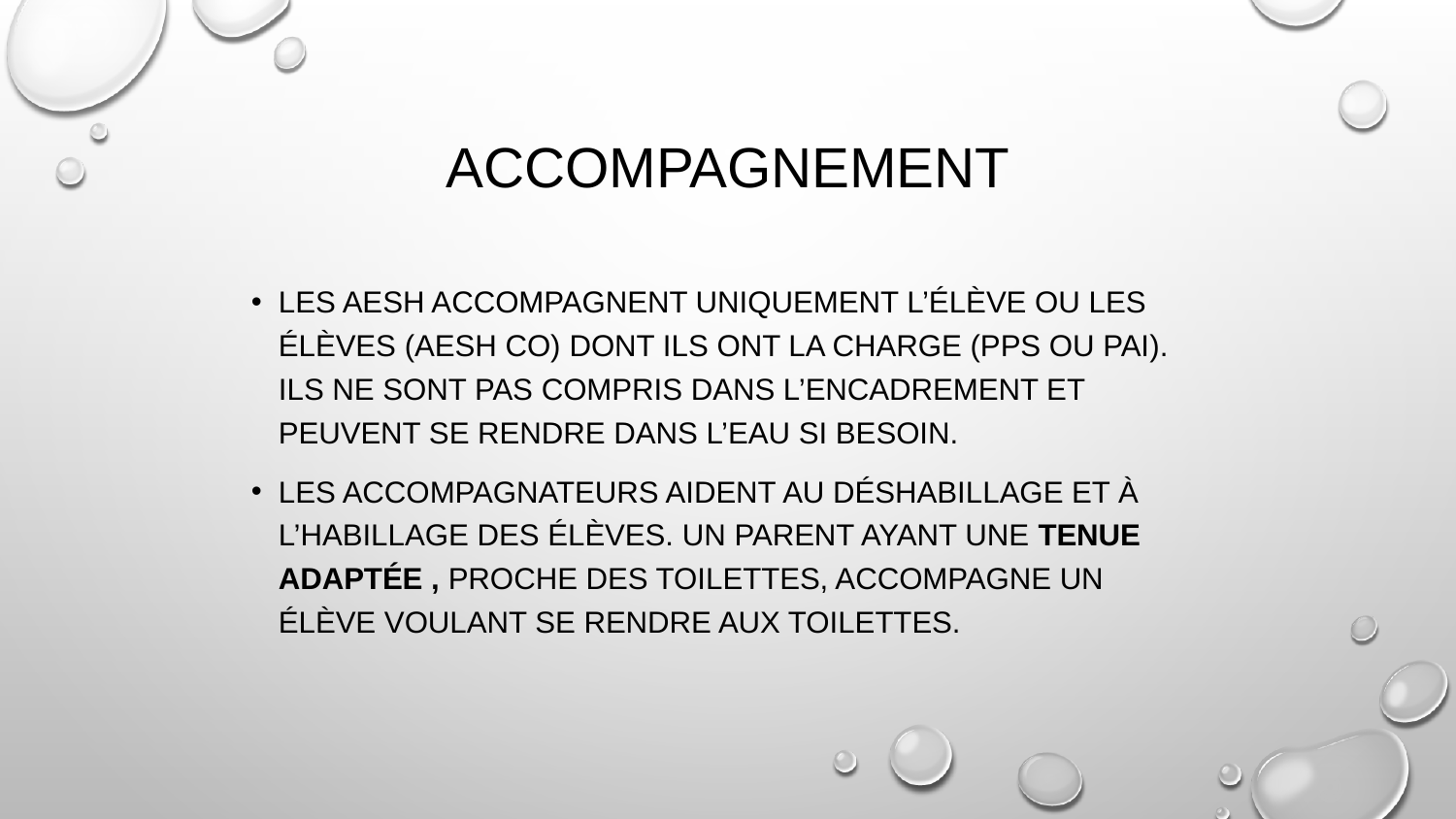

# Accompagnement
Les AESH accompagnent uniquement l’élève ou les élèves (AESH co) dont ils ont la charge (PPS ou PAI). Ils ne sont pas compris dans l’encadrement et peuvent se rendre dans l’eau si besoin.
Les accompagnateurs aident au déshabillage et à l’habillage des élèves. Un parent ayant une tenue  adaptée , proche des toilettes, accompagne un élève voulant se rendre aux toilettes.